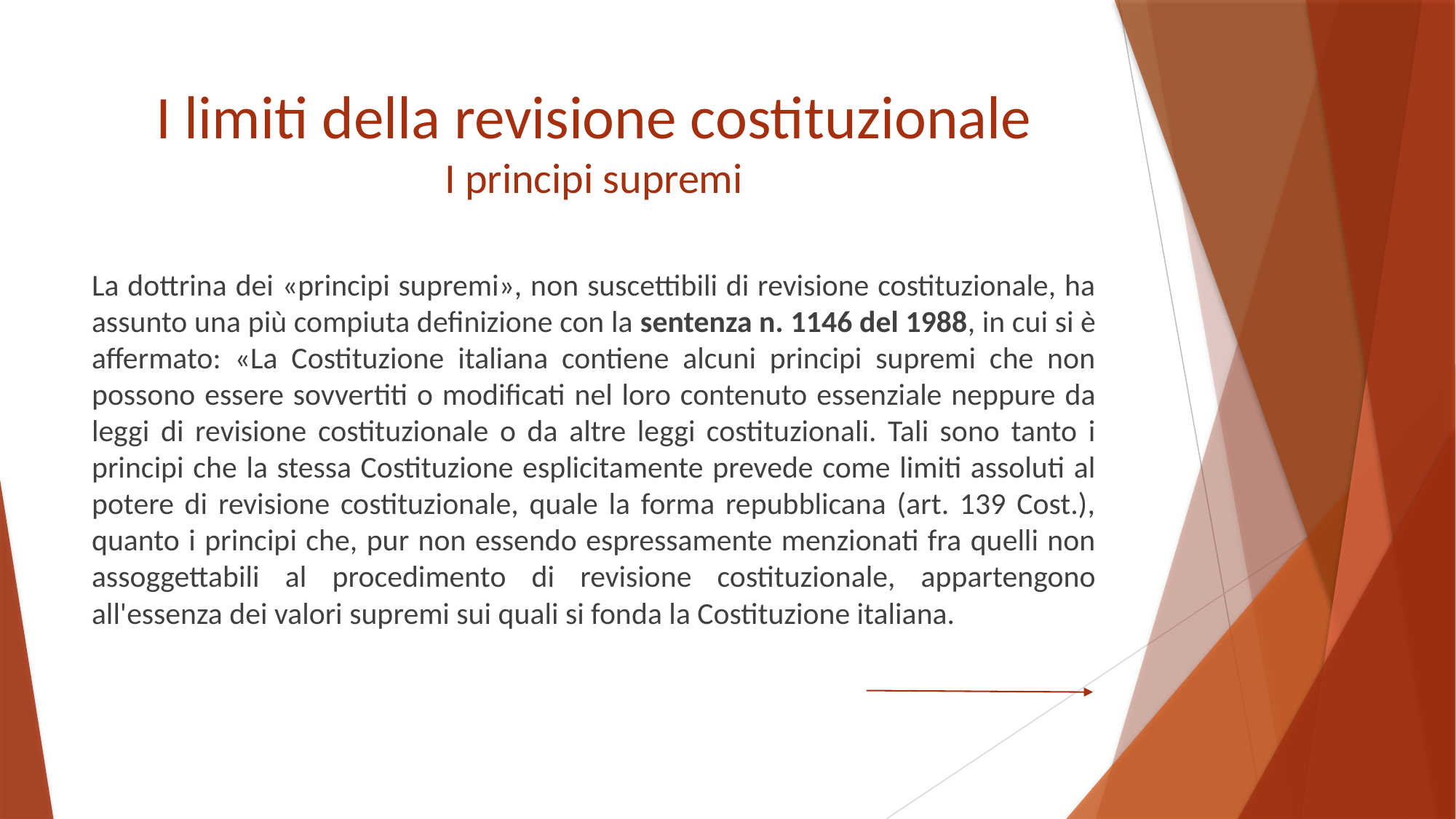

# I limiti della revisione costituzionale I principi supremi
La dottrina dei «principi supremi», non suscettibili di revisione costituzionale, ha assunto una più compiuta definizione con la sentenza n. 1146 del 1988, in cui si è affermato: «La Costituzione italiana contiene alcuni principi supremi che non possono essere sovvertiti o modificati nel loro contenuto essenziale neppure da leggi di revisione costituzionale o da altre leggi costituzionali. Tali sono tanto i principi che la stessa Costituzione esplicitamente prevede come limiti assoluti al potere di revisione costituzionale, quale la forma repubblicana (art. 139 Cost.), quanto i principi che, pur non essendo espressamente menzionati fra quelli non assoggettabili al procedimento di revisione costituzionale, appartengono all'essenza dei valori supremi sui quali si fonda la Costituzione italiana.